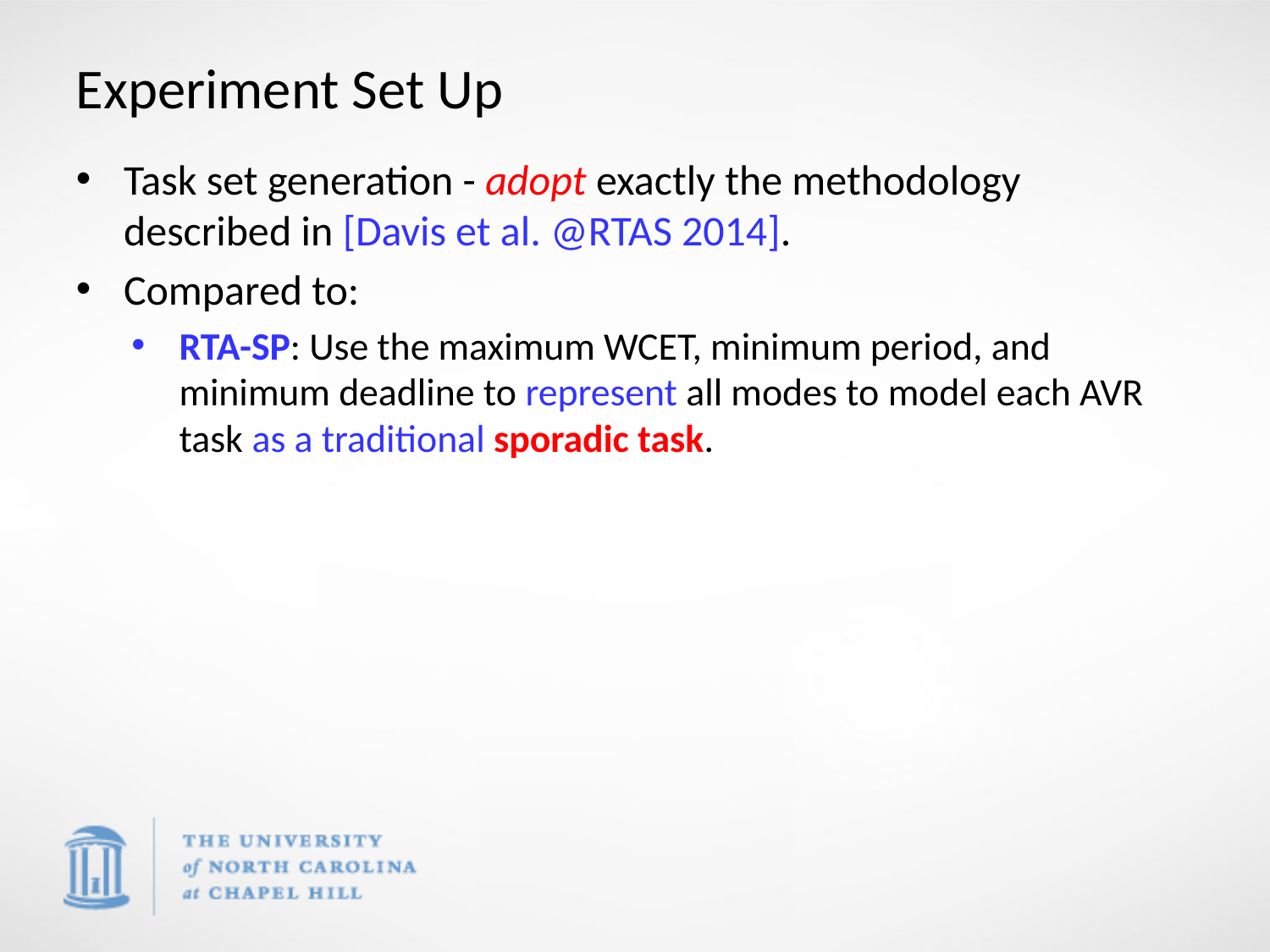

# Experiment Set Up
Task set generation - adopt exactly the methodology described in [Davis et al. @RTAS 2014].
Compared to:
RTA-SP: Use the maximum WCET, minimum period, and minimum deadline to represent all modes to model each AVR task as a traditional sporadic task.